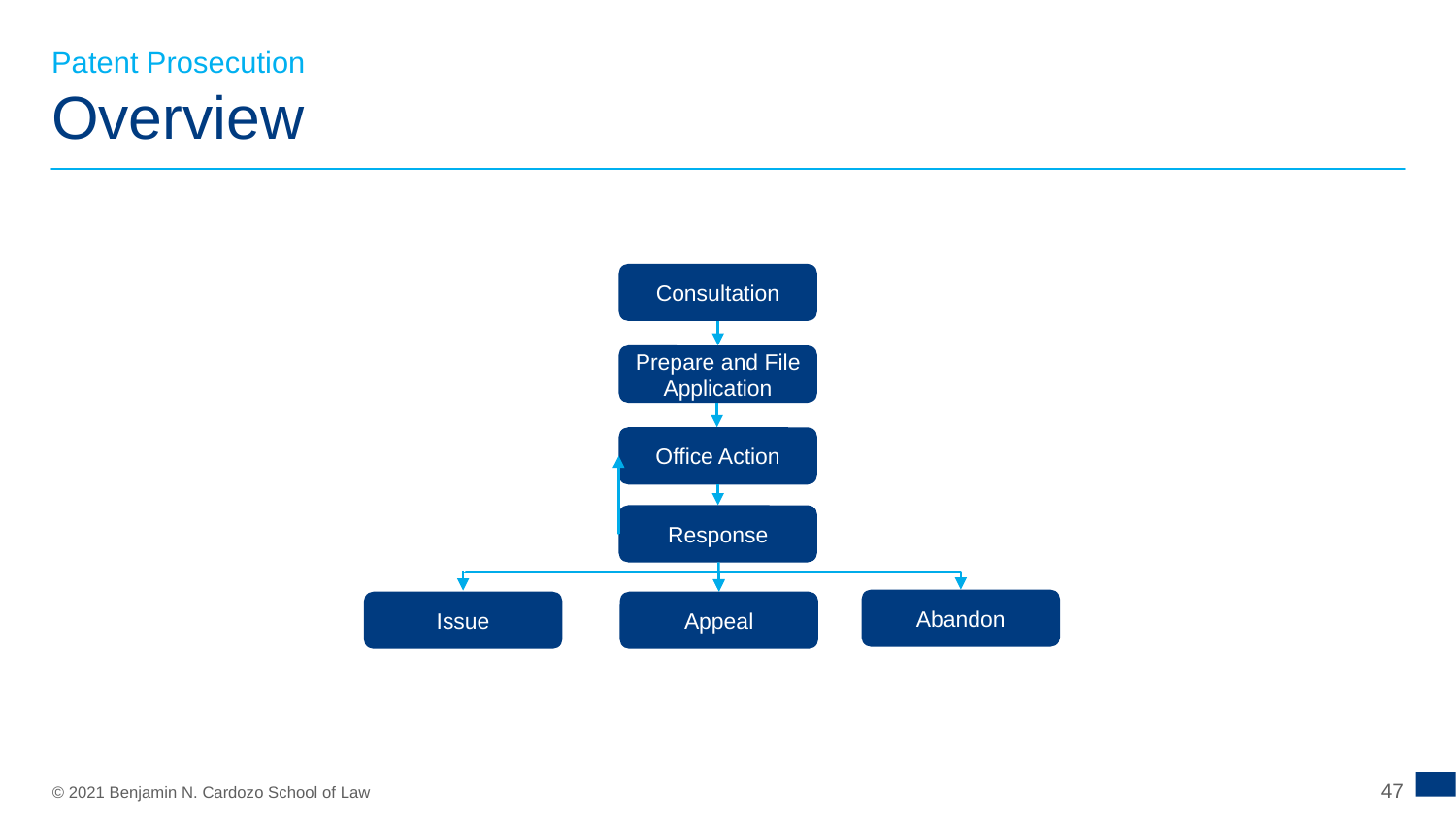

Patent Prosecution
# Overview
Consultation
Prepare and File Application
Office Action
Response
Abandon
Issue
Appeal
47